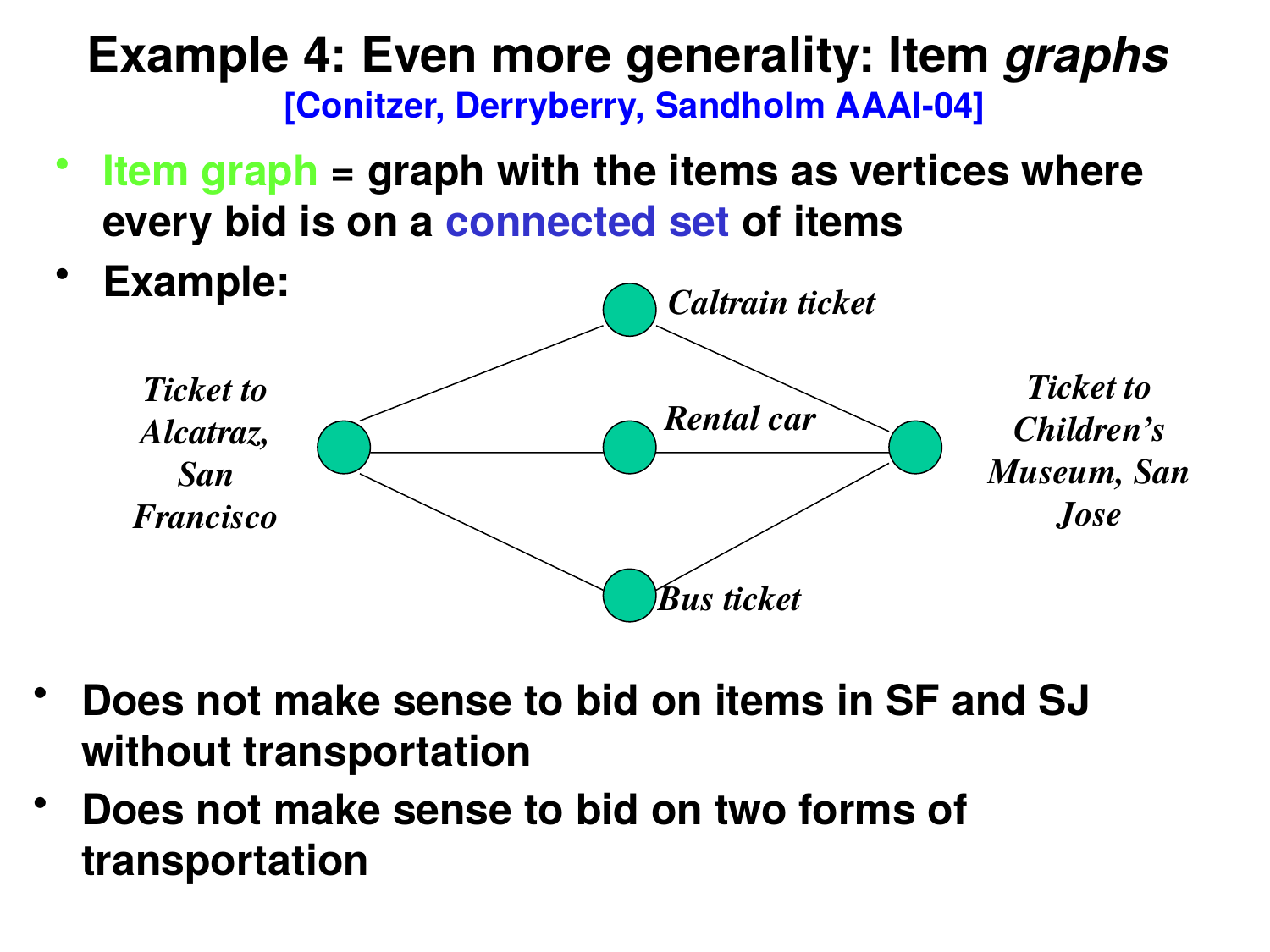

# Example 4: Even more generality: Item graphs [Conitzer, Derryberry, Sandholm AAAI-04]
Item graph = graph with the items as vertices where every bid is on a connected set of items
Example:
Caltrain ticket

Ticket to Children’s Museum, San Jose
Ticket to Alcatraz, San Francisco
Rental car

Bus ticket
Does not make sense to bid on items in SF and SJ without transportation
Does not make sense to bid on two forms of transportation